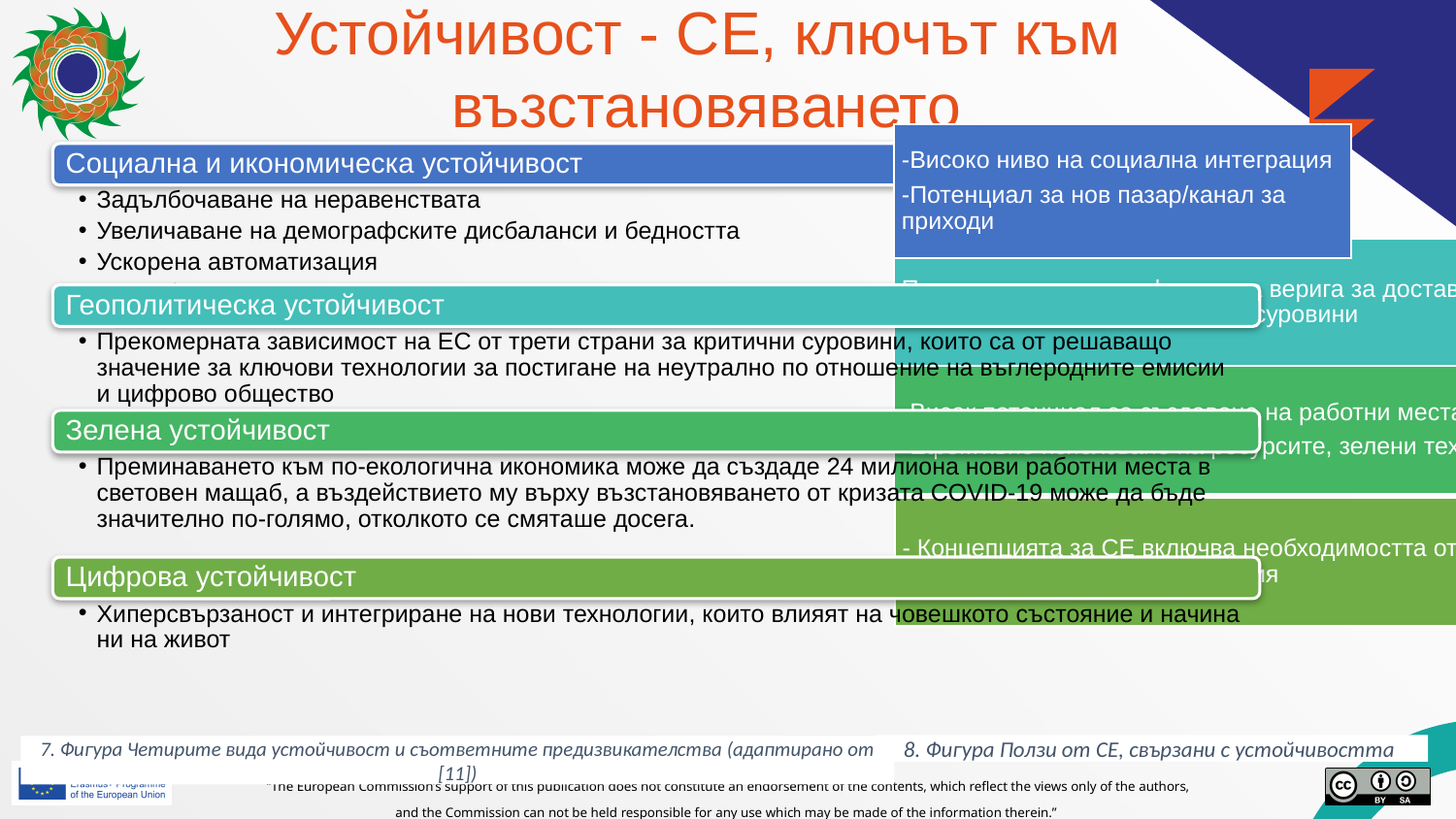

# Устойчивост - CE, ключът към възстановяването
По-сигурна и диверсифицирана верига за доставки
-Намалена нужда от първични суровини
-Висок потенциал за създаване на работни места
-Ефективно използване на ресурсите, зелени технологии
- Концепцията за СЕ включва необходимостта от революционни технологии, иновативни решения
8. Фигура Ползи от СЕ, свързани с устойчивостта
Социална и икономическа устойчивост
Задълбочаване на неравенствата
Увеличаване на демографските дисбаланси и бедността
Ускорена автоматизация
Безработица в сектора на услугите
Геополитическа устойчивост
Прекомерната зависимост на ЕС от трети страни за критични суровини, които са от решаващо значение за ключови технологии за постигане на неутрално по отношение на въглеродните емисии и цифрово общество
Зелена устойчивост
Преминаването към по-екологична икономика може да създаде 24 милиона нови работни места в световен мащаб, а въздействието му върху възстановяването от кризата COVID-19 може да бъде значително по-голямо, отколкото се смяташе досега.
Цифрова устойчивост
Хиперсвързаност и интегриране на нови технологии, които влияят на човешкото състояние и начина ни на живот
7. Фигура Четирите вида устойчивост и съответните предизвикателства (адаптирано от [11])

-Високо ниво на социална интеграция
-Потенциал за нов пазар/канал за приходи